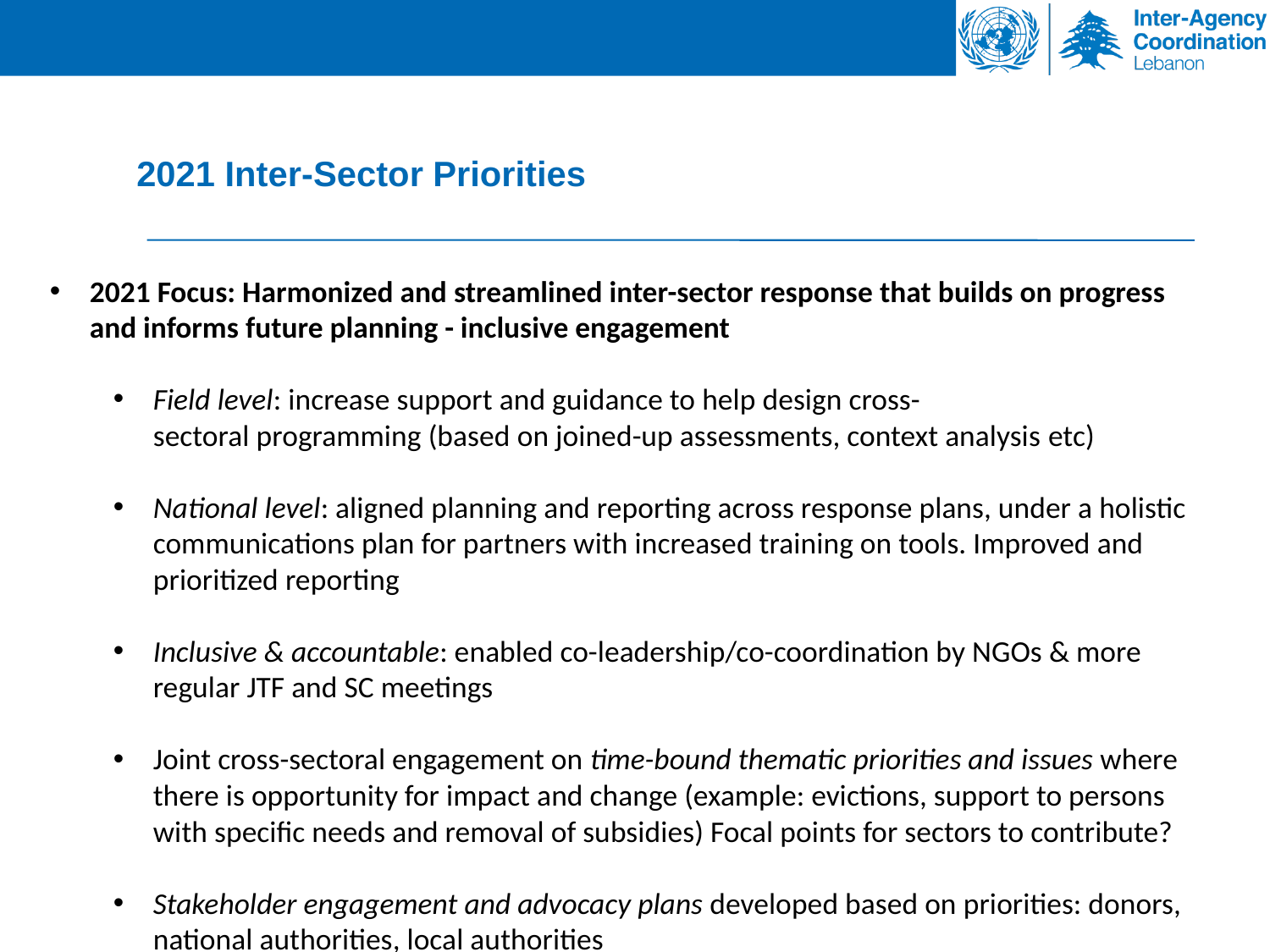

2021 Inter-Sector Priorities
2021 Focus: Harmonized and streamlined inter-sector response that builds on progress and informs future planning - inclusive engagement

Field level: increase support and guidance to help design cross-sectoral programming (based on joined-up assessments, context analysis etc)

National level: aligned planning and reporting across response plans, under a holistic communications plan for partners with increased training on tools. Improved and prioritized reporting

Inclusive & accountable: enabled co-leadership/co-coordination by NGOs & more regular JTF and SC meetings

Joint cross-sectoral engagement on time-bound thematic priorities and issues where there is opportunity for impact and change (example: evictions, support to persons with specific needs and removal of subsidies) Focal points for sectors to contribute?

Stakeholder engagement and advocacy plans developed based on priorities: donors, national authorities, local authorities